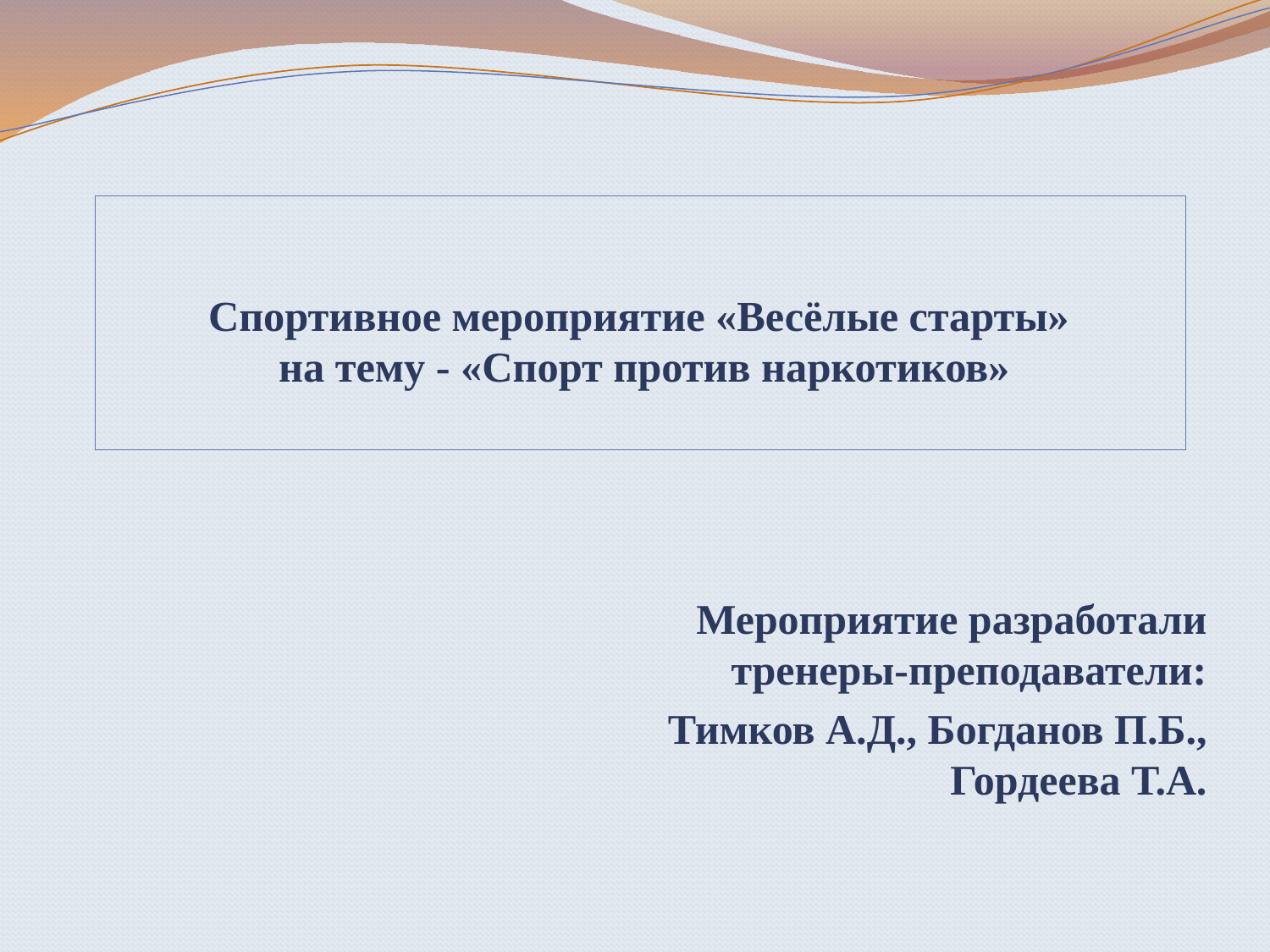

# Спортивное мероприятие «Весёлые старты» на тему - «Спорт против наркотиков»
Мероприятие разработали тренеры-преподаватели:
Тимков А.Д., Богданов П.Б., Гордеева Т.А.